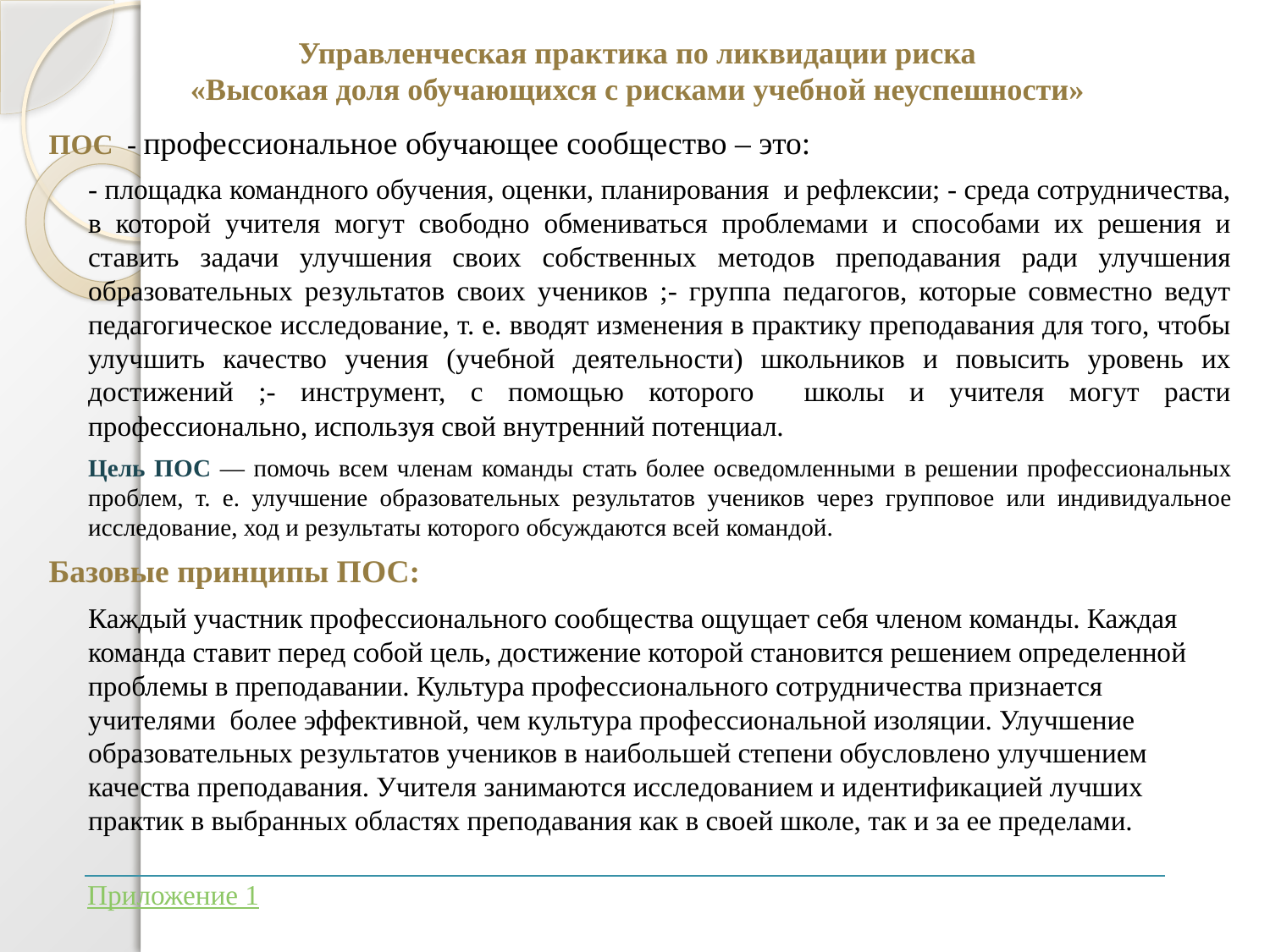

# Управленческая практика по ликвидации риска «Высокая доля обучающихся с рисками учебной неуспешности»
ПОС  - профессиональное обучающее сообщество – это:
	- площадка командного обучения, оценки, планирования  и рефлексии; - среда сотрудничества, в которой учителя могут свободно обмениваться проблемами и способами их решения и ставить задачи улучшения своих собственных методов преподавания ради улучшения образовательных результатов своих учеников ;- группа педагогов, которые совместно ведут педагогическое исследование, т. е. вводят изменения в практику преподавания для того, чтобы улучшить качество учения (учебной деятельности) школьников и повысить уровень их достижений ;- инструмент, с помощью которого  школы и учителя могут расти профессионально, используя свой внутренний потенциал.
	Цель ПОС — помочь всем членам команды стать более осведомленными в решении профессиональных проблем, т. е. улучшение образовательных результатов учеников через групповое или индивидуальное исследование, ход и результаты которого обсуждаются всей командой.
Базовые принципы ПОС:
	Каждый участник профессионального сообщества ощущает себя членом команды. Каждая команда ставит перед собой цель, достижение которой становится решением определенной проблемы в преподавании. Культура профессионального сотрудничества признается учителями  более эффективной, чем культура профессиональной изоляции. Улучшение образовательных результатов учеников в наибольшей степени обусловлено улучшением качества преподавания. Учителя занимаются исследованием и идентификацией лучших практик в выбранных областях преподавания как в своей школе, так и за ее пределами.

Приложение 1